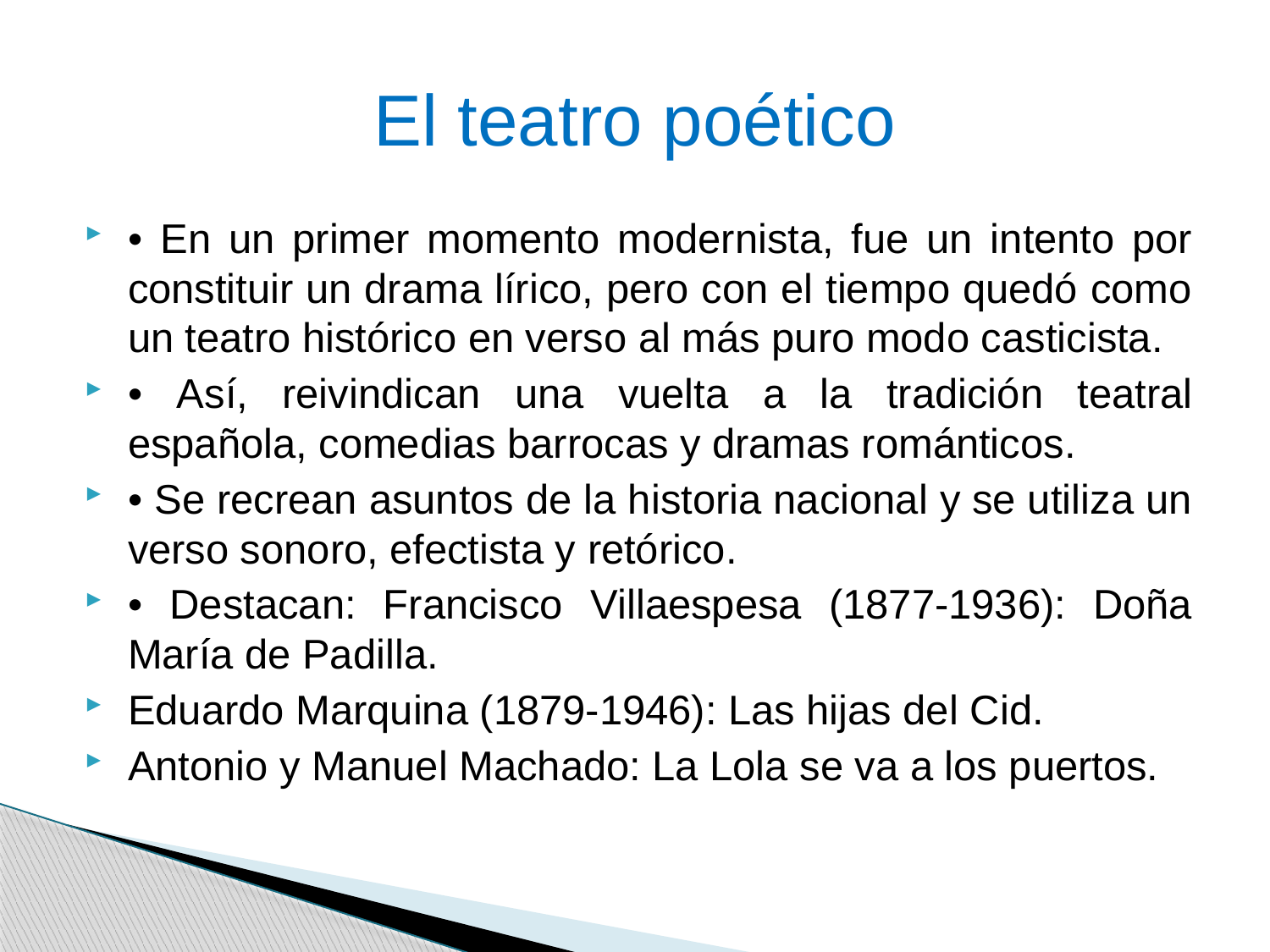

# El teatro poético
• En un primer momento modernista, fue un intento por constituir un drama lírico, pero con el tiempo quedó como un teatro histórico en verso al más puro modo casticista.
• Así, reivindican una vuelta a la tradición teatral española, comedias barrocas y dramas románticos.
• Se recrean asuntos de la historia nacional y se utiliza un verso sonoro, efectista y retórico.
• Destacan: Francisco Villaespesa (1877-1936): Doña María de Padilla.
Eduardo Marquina (1879-1946): Las hijas del Cid.
Antonio y Manuel Machado: La Lola se va a los puertos.